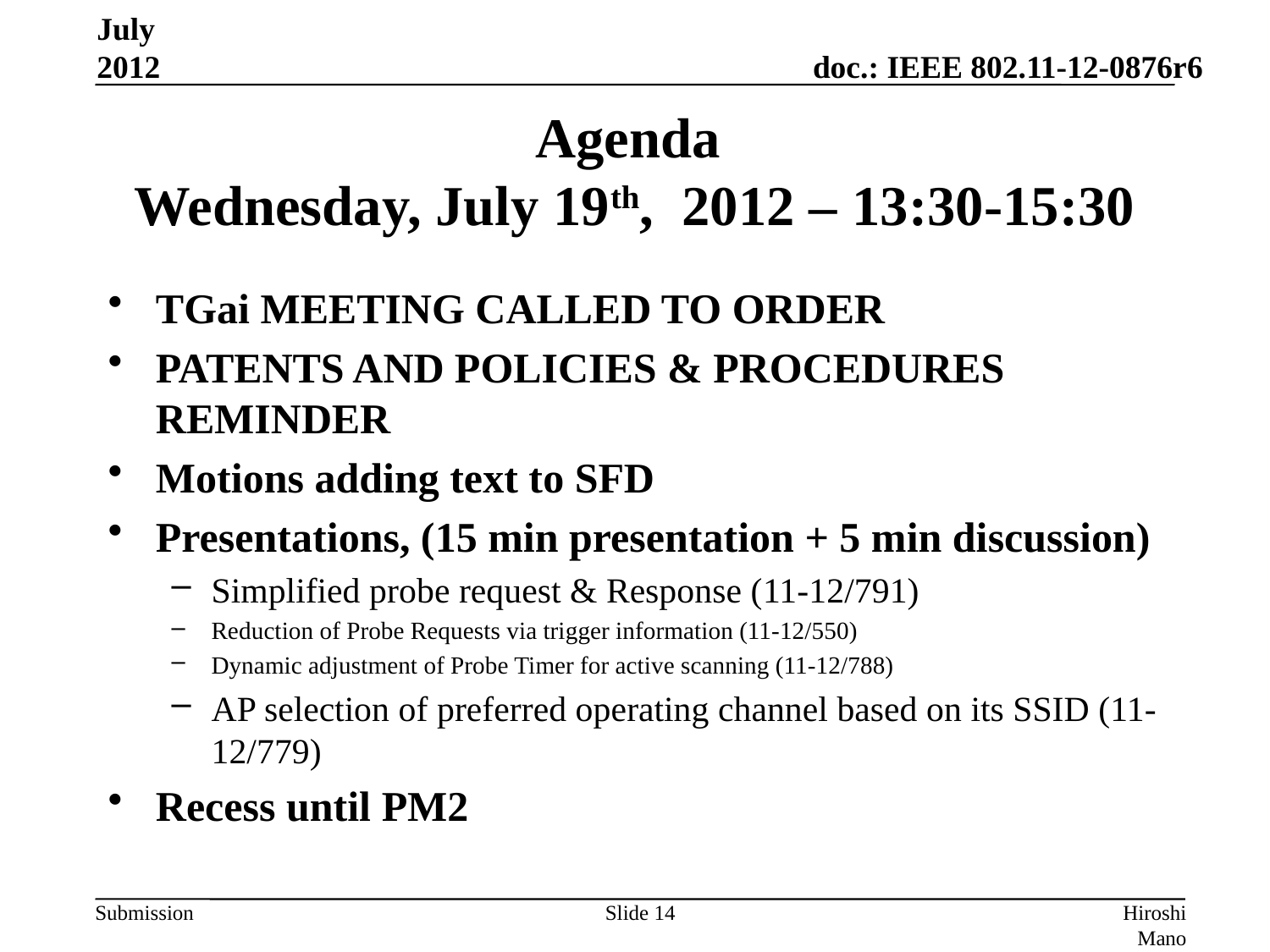

July 2012
# Agenda Wednesday, July 19th,  2012 – 13:30-15:30
TGai MEETING CALLED TO ORDER
PATENTS AND POLICIES & PROCEDURES REMINDER
Motions adding text to SFD
Presentations, (15 min presentation + 5 min discussion)
Simplified probe request & Response (11-12/791)
Reduction of Probe Requests via trigger information (11-12/550)
Dynamic adjustment of Probe Timer for active scanning (11-12/788)
AP selection of preferred operating channel based on its SSID (11-12/779)
Recess until PM2
Slide 14
Hiroshi Mano (ATRD, Root, Lab)